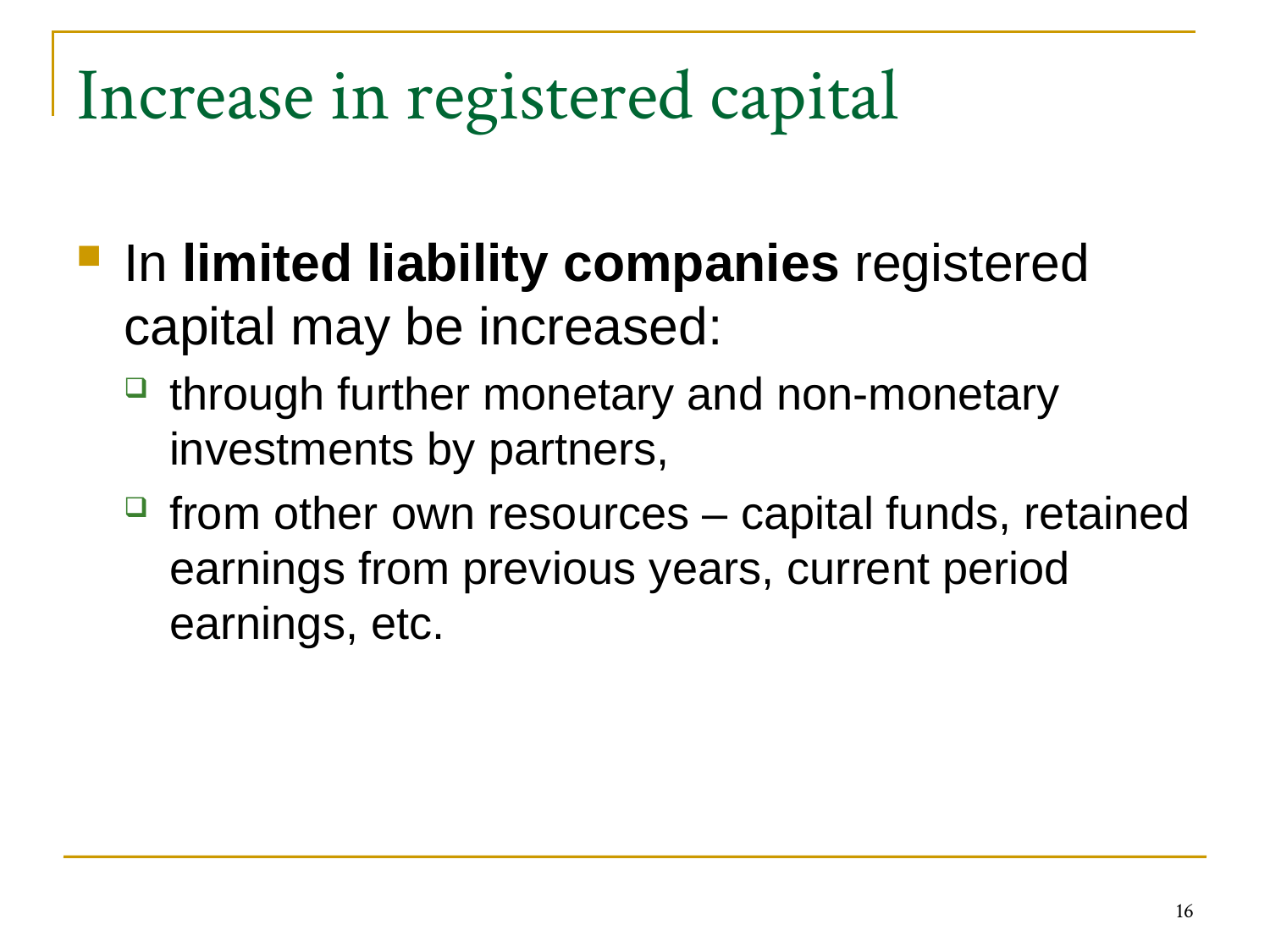

# Increase in registered capital
In limited liability companies registered capital may be increased:
through further monetary and non-monetary investments by partners,
from other own resources – capital funds, retained earnings from previous years, current period earnings, etc.
16